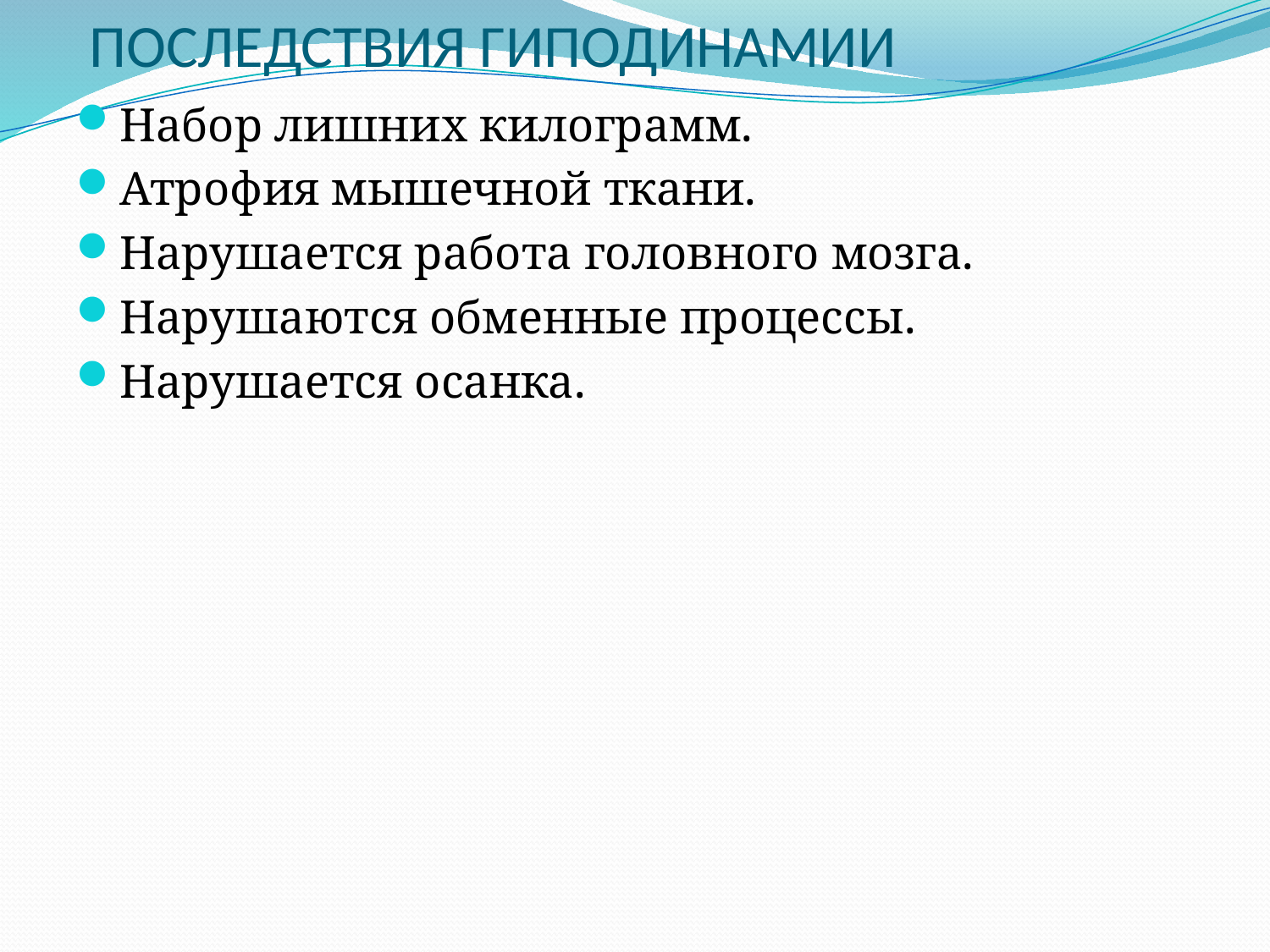

# ПОСЛЕДСТВИЯ ГИПОДИНАМИИ
Набор лишних килограмм.
Атрофия мышечной ткани.
Нарушается работа головного мозга.
Нарушаются обменные процессы.
Нарушается осанка.